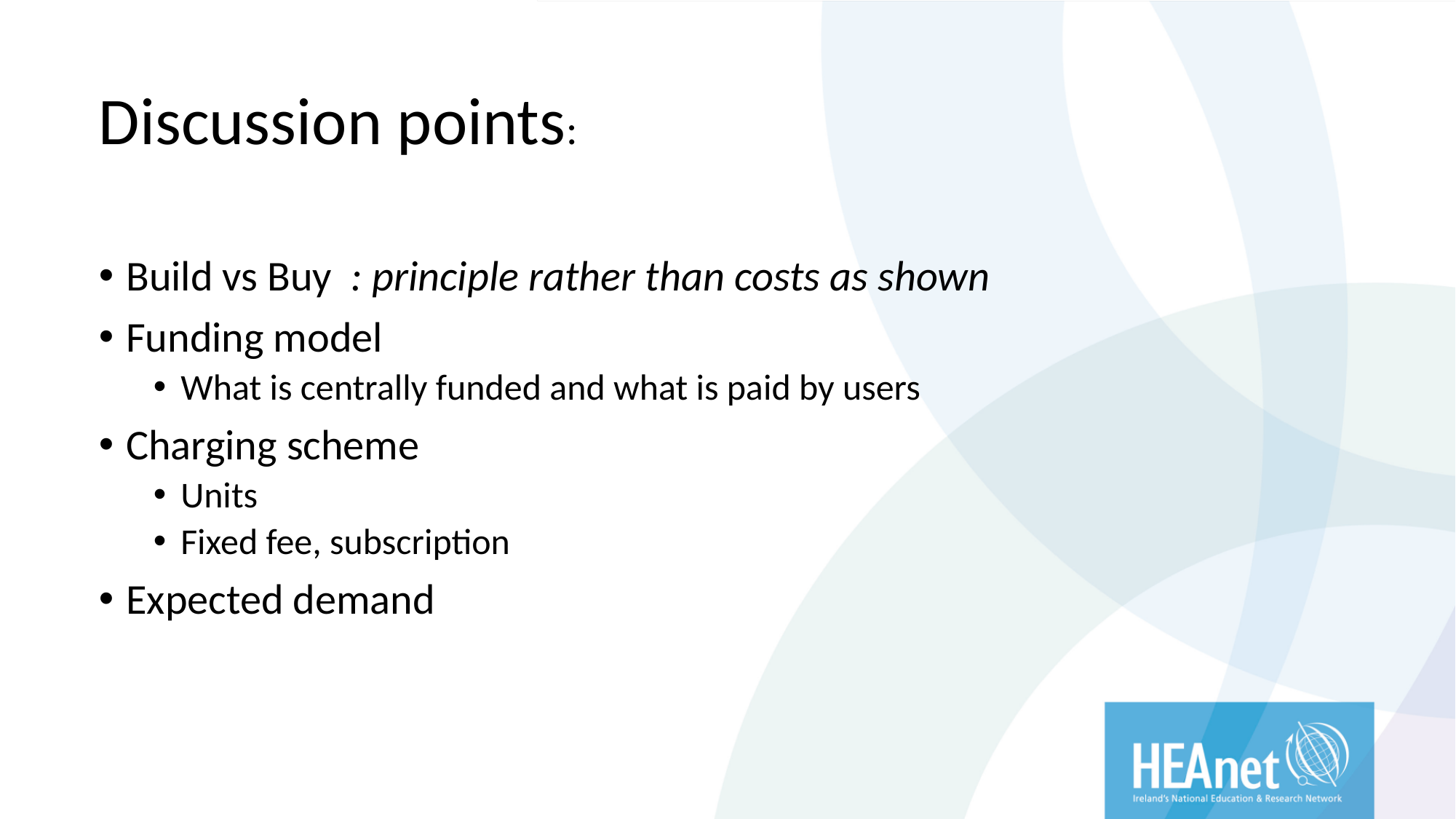

# Discussion points:
Build vs Buy  : principle rather than costs as shown
Funding model
What is centrally funded and what is paid by users
Charging scheme
Units
Fixed fee, subscription
Expected demand